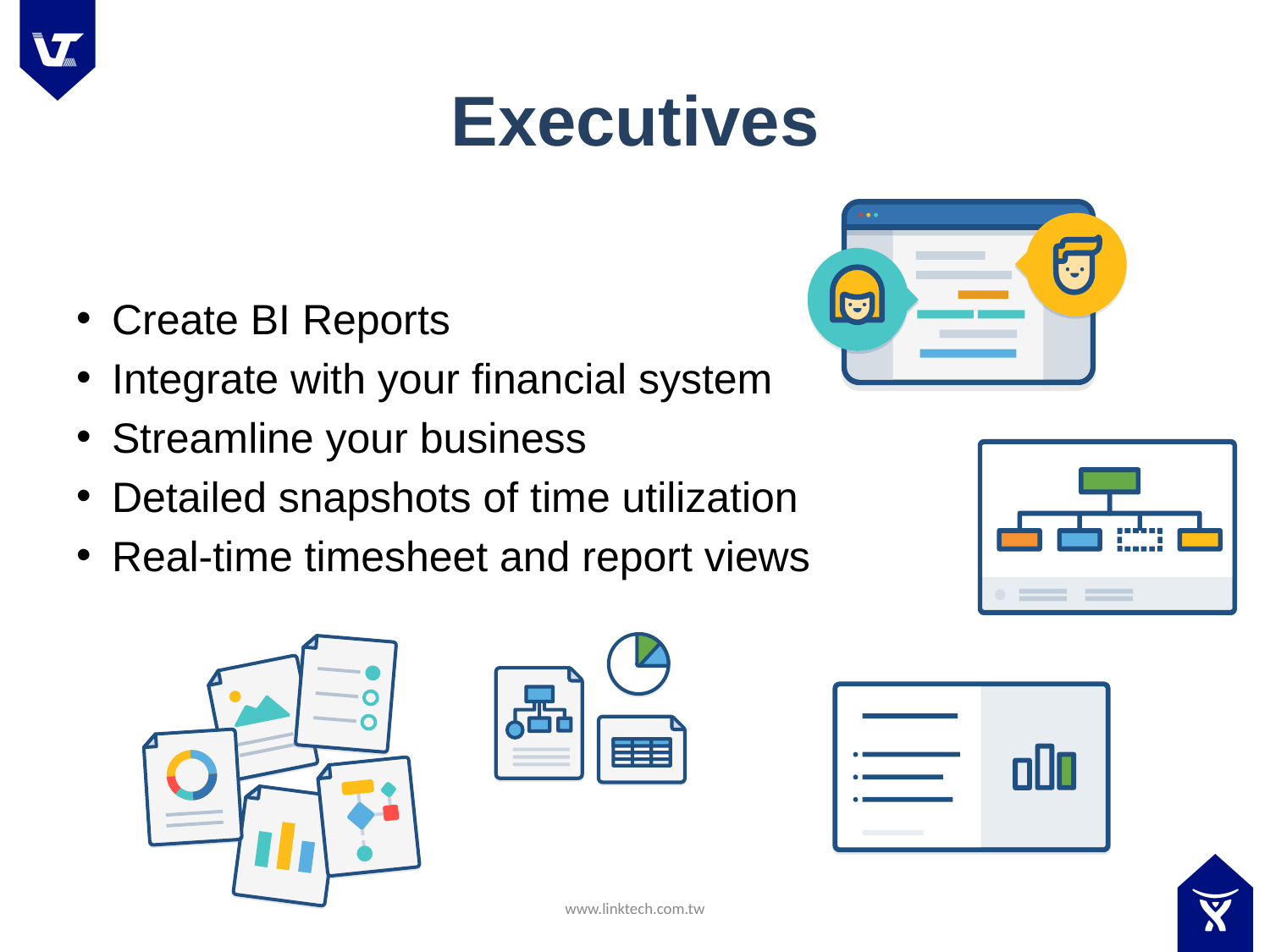

# Executives

Create BI Reports
Integrate with your financial system
Streamline your business
Detailed snapshots of time utilization
Real-time timesheet and report views

www.linktech.com.tw